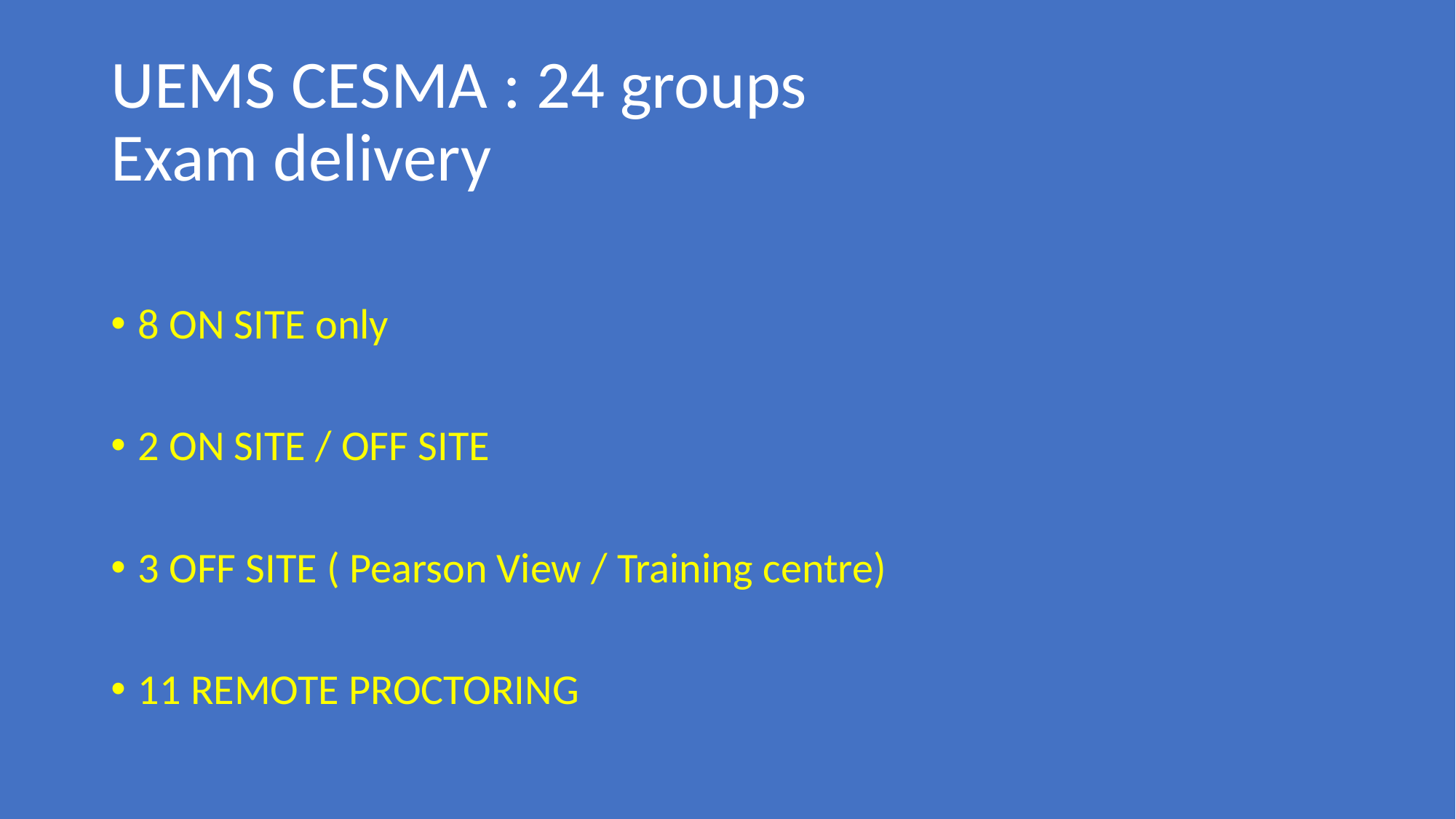

# UEMS CESMA : 24 groups Exam delivery

8 ON SITE only

2 ON SITE / OFF SITE

3 OFF SITE ( Pearson View / Training centre)

11 REMOTE PROCTORING